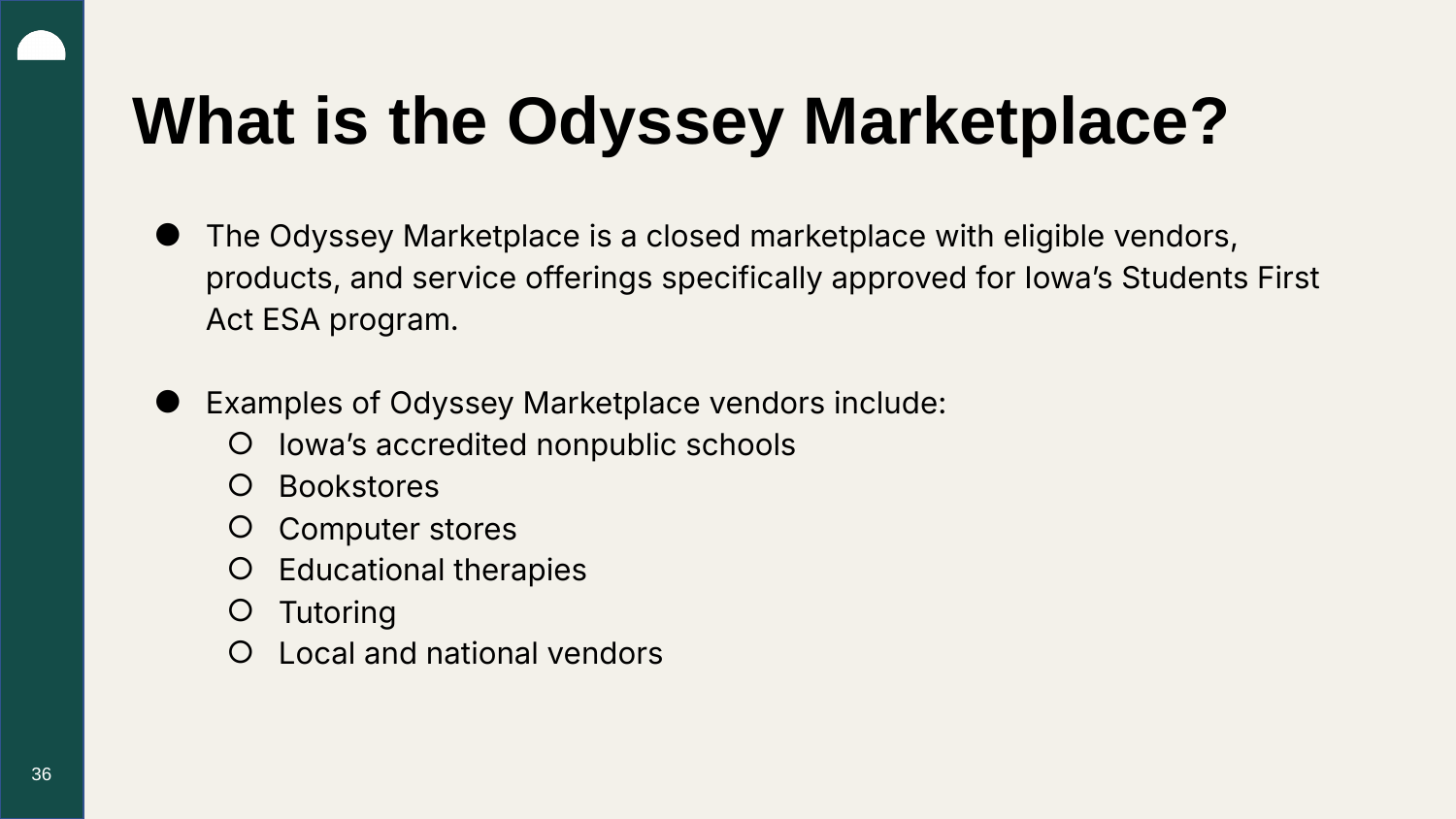

# What is the Odyssey Marketplace?
The Odyssey Marketplace is a closed marketplace with eligible vendors, products, and service offerings specifically approved for Iowa’s Students First Act ESA program.

Examples of Odyssey Marketplace vendors include:
Iowa’s accredited nonpublic schools
Bookstores
Computer stores
Educational therapies
Tutoring
Local and national vendors

36